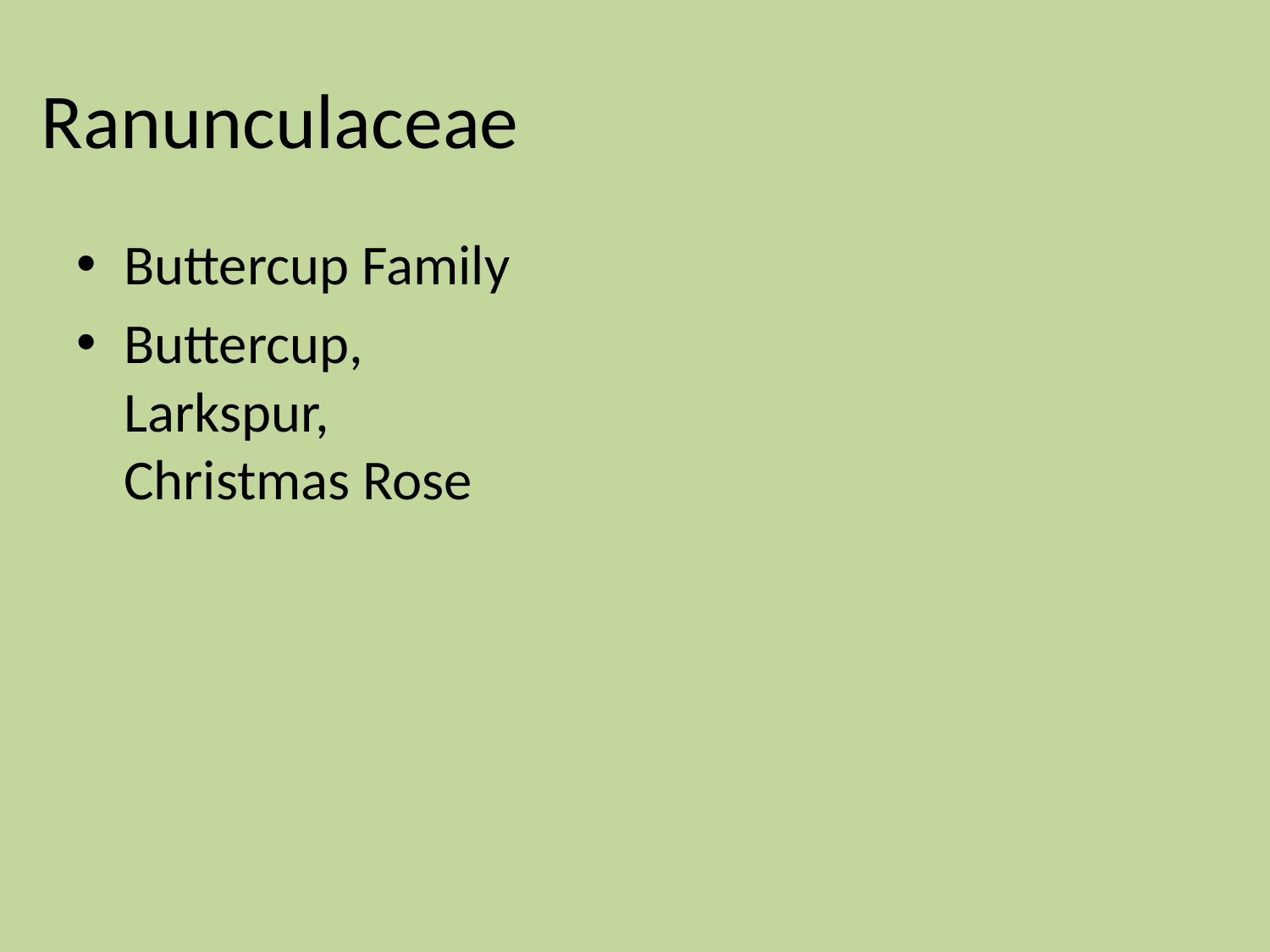

# Ranunculaceae
Buttercup Family
Buttercup, Larkspur, Christmas Rose